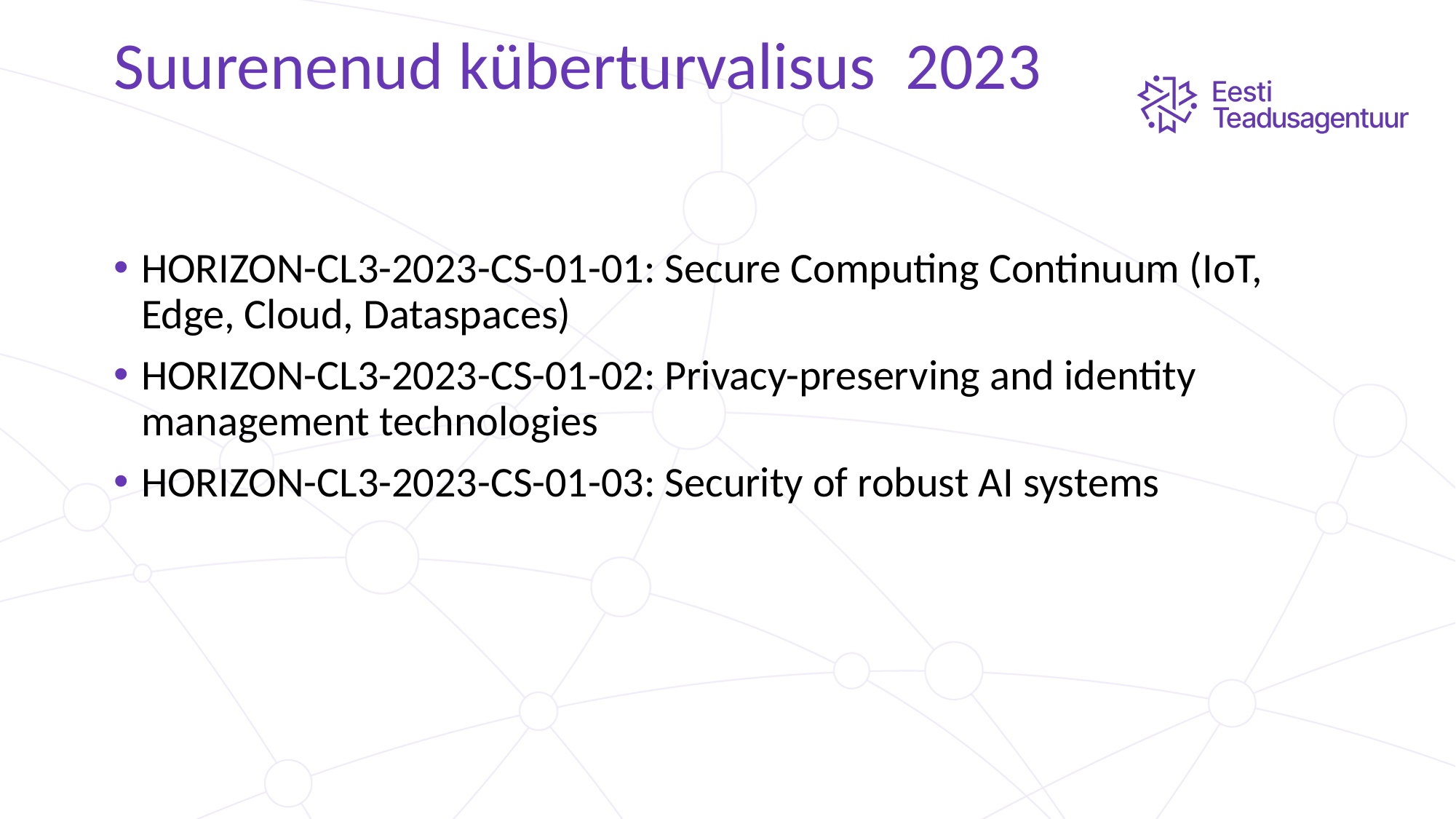

# Suurenenud küberturvalisus  2023
HORIZON-CL3-2023-CS-01-01: Secure Computing Continuum (IoT, Edge, Cloud, Dataspaces)
HORIZON-CL3-2023-CS-01-02: Privacy-preserving and identity management technologies
HORIZON-CL3-2023-CS-01-03: Security of robust AI systems